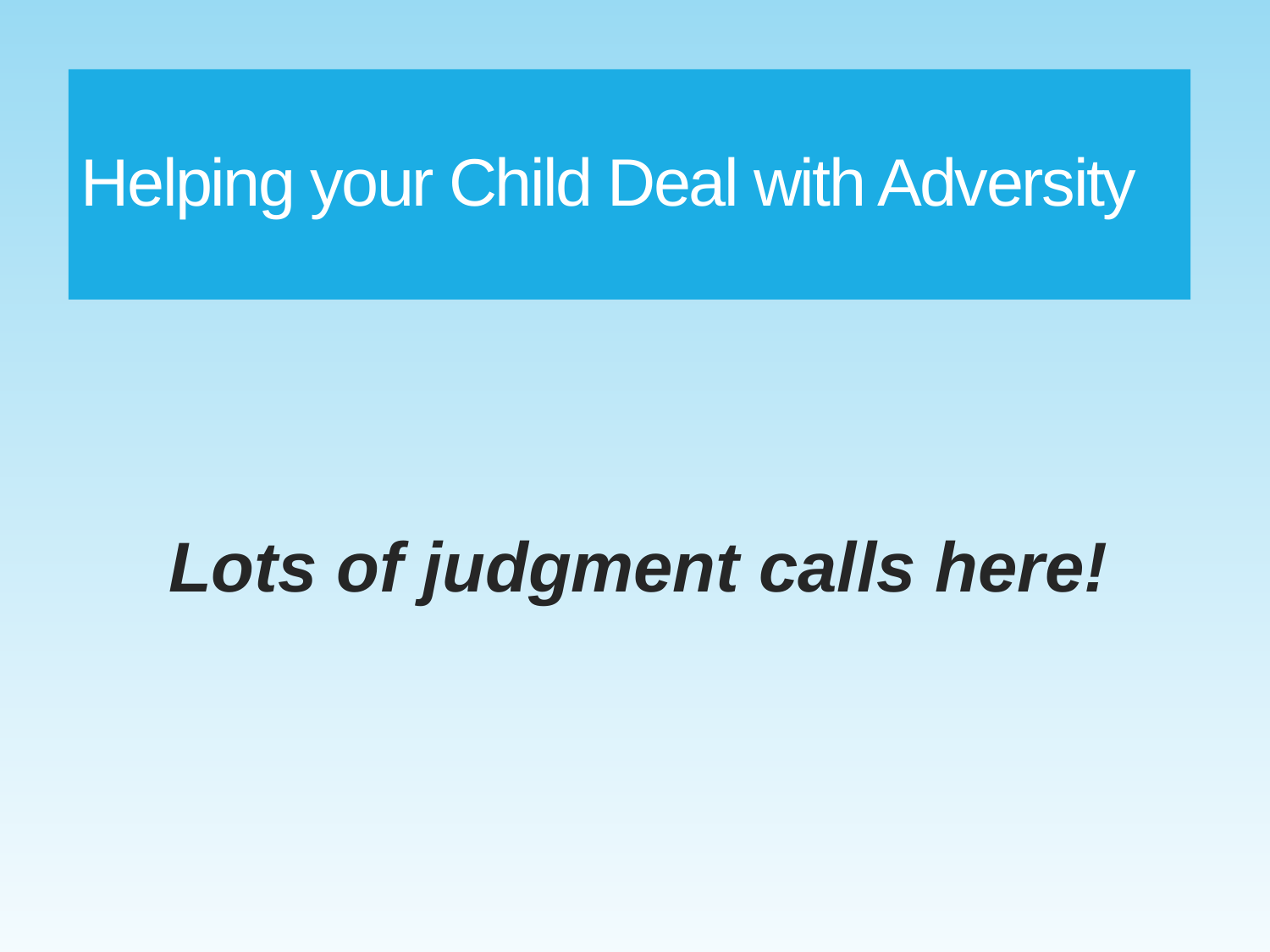

# Helping your Child Deal with Adversity
Lots of judgment calls here!